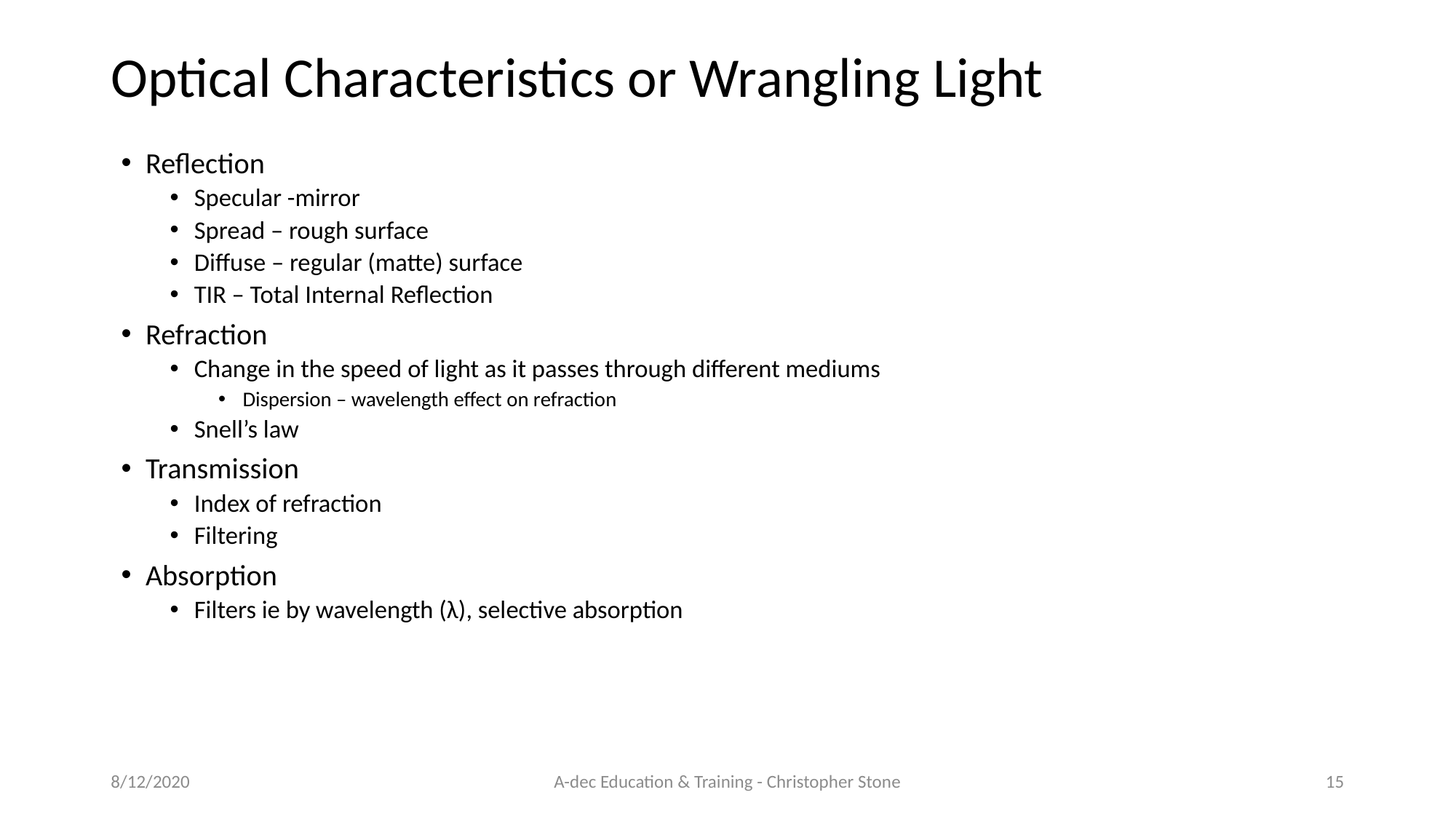

# Optical Characteristics or Wrangling Light
Reflection
Specular -mirror
Spread – rough surface
Diffuse – regular (matte) surface
TIR – Total Internal Reflection
Refraction
Change in the speed of light as it passes through different mediums
Dispersion – wavelength effect on refraction
Snell’s law
Transmission
Index of refraction
Filtering
Absorption
Filters ie by wavelength (λ), selective absorption

8/12/2020
A-dec Education & Training - Christopher Stone
15